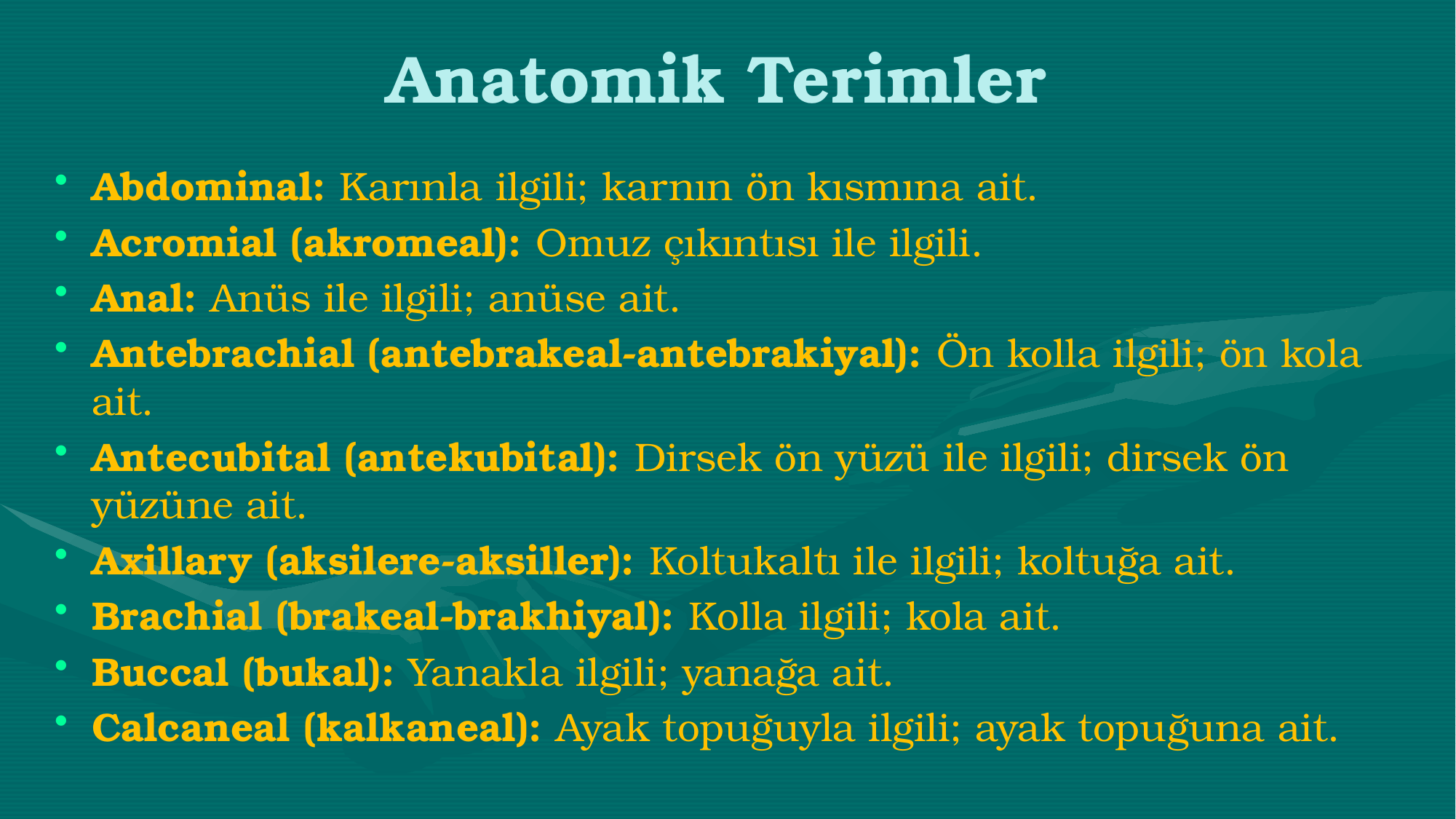

# Anatomik Terimler
Abdominal: Karınla ilgili; karnın ön kısmına ait.
Acromial (akromeal): Omuz çıkıntısı ile ilgili.
Anal: Anüs ile ilgili; anüse ait.
Antebrachial (antebrakeal-antebrakiyal): Ön kolla ilgili; ön kola ait.
Antecubital (antekubital): Dirsek ön yüzü ile ilgili; dirsek ön yüzüne ait.
Axillary (aksilere-aksiller): Koltukaltı ile ilgili; koltuğa ait.
Brachial (brakeal-brakhiyal): Kolla ilgili; kola ait.
Buccal (bukal): Yanakla ilgili; yanağa ait.
Calcaneal (kalkaneal): Ayak topuğuyla ilgili; ayak topuğuna ait.